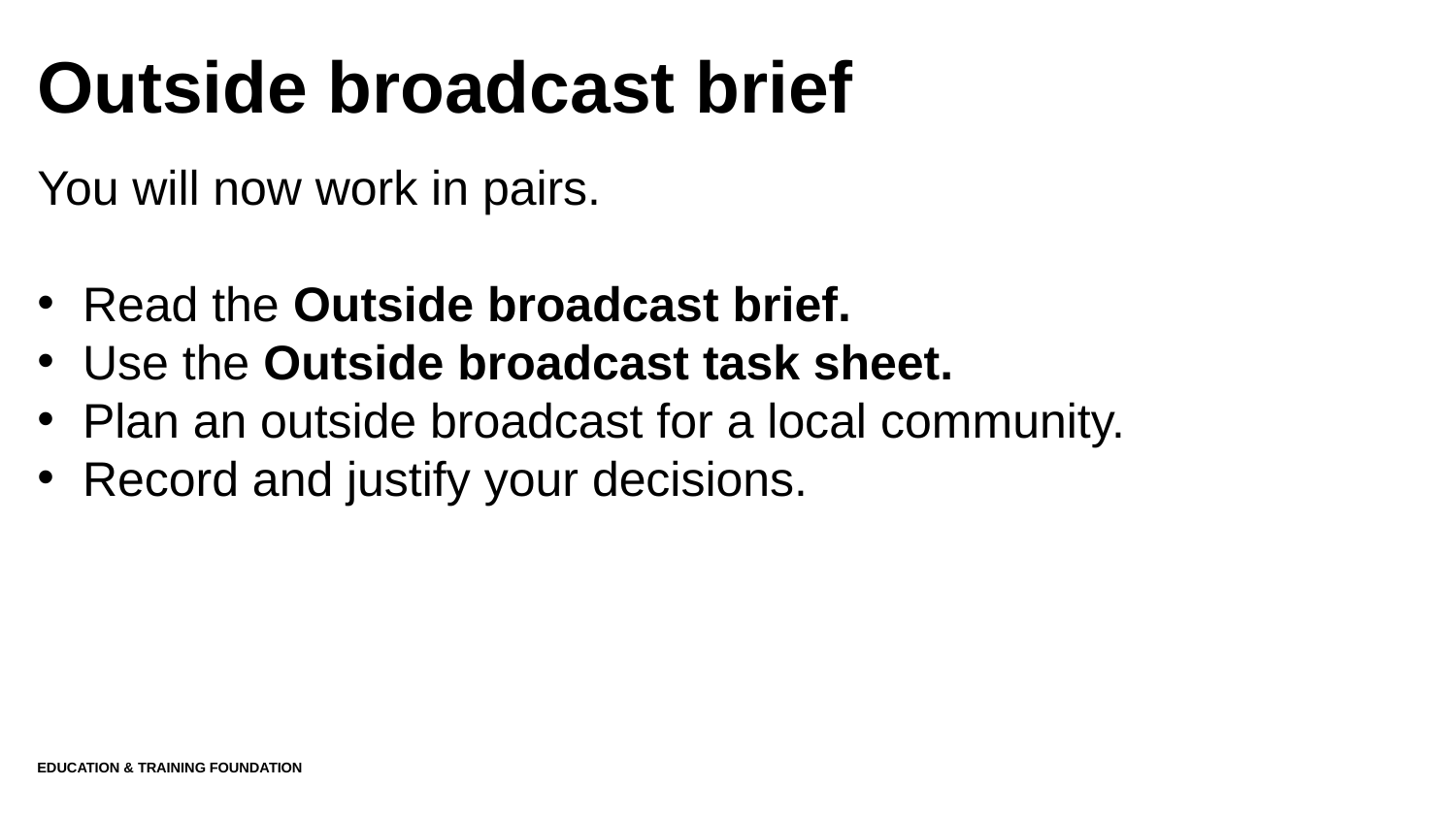

# Outside broadcast brief
You will now work in pairs.

Read the Outside broadcast brief.
Use the Outside broadcast task sheet.
Plan an outside broadcast for a local community.
Record and justify your decisions.

Education & Training Foundation